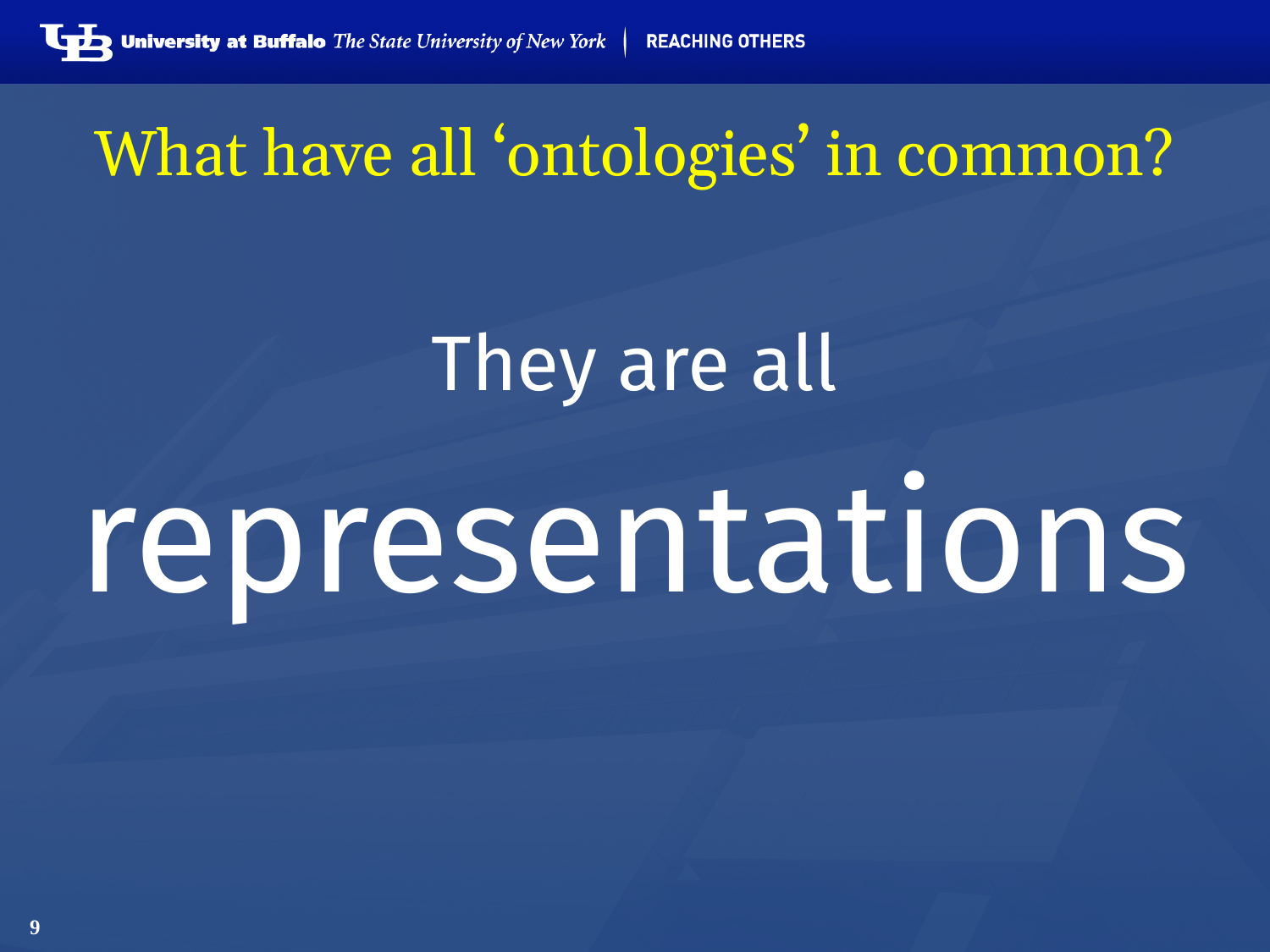

# What have all ‘ontologies’ in common?
They are all
representations
9